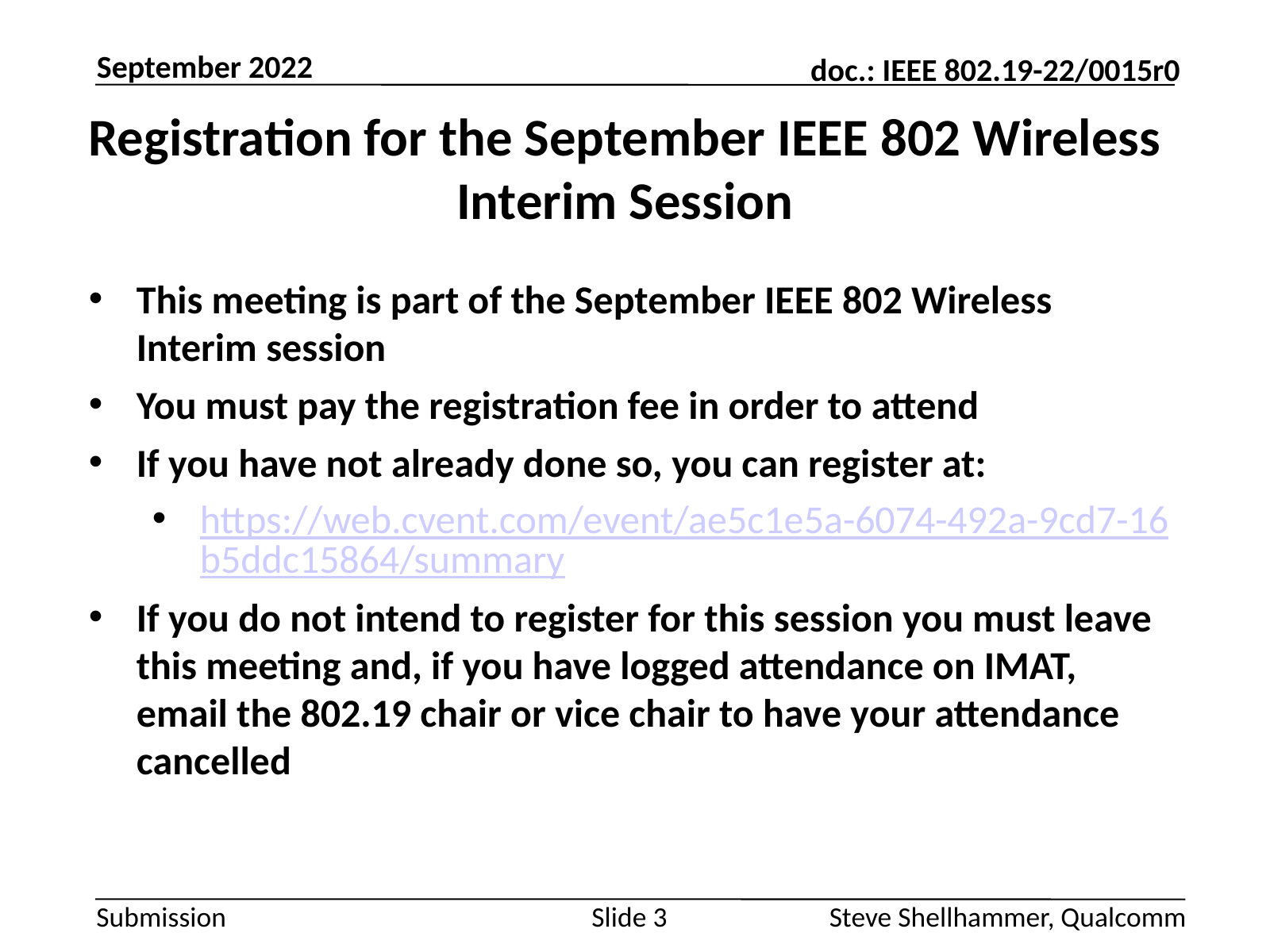

September 2022
# Registration for the September IEEE 802 Wireless Interim Session
This meeting is part of the September IEEE 802 Wireless Interim session
You must pay the registration fee in order to attend
If you have not already done so, you can register at:
https://web.cvent.com/event/ae5c1e5a-6074-492a-9cd7-16b5ddc15864/summary
If you do not intend to register for this session you must leave this meeting and, if you have logged attendance on IMAT, email the 802.19 chair or vice chair to have your attendance cancelled

Slide 3
Steve Shellhammer, Qualcomm